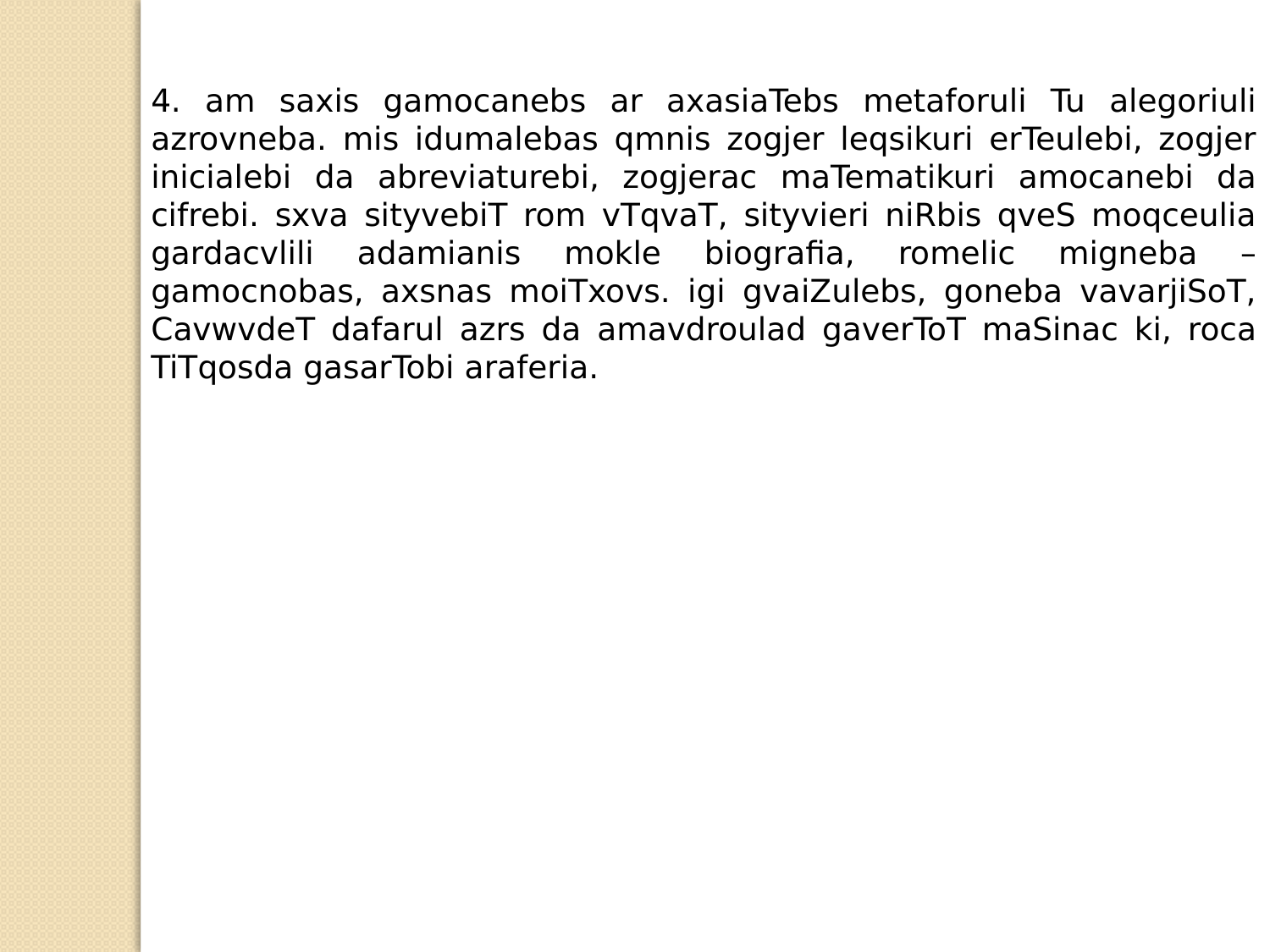

4. am saxis gamocanebs ar axasiaTebs metaforuli Tu alegoriuli azrovneba. mis idumalebas qmnis zogjer leqsikuri erTeulebi, zogjer inicialebi da abreviaturebi, zogjerac maTematikuri amocanebi da cifrebi. sxva sityvebiT rom vTqvaT, sityvieri niRbis qveS moqceulia gardacvlili adamianis mokle biografia, romelic migneba – gamocnobas, axsnas moiTxovs. igi gvaiZulebs, goneba vavarjiSoT, CavwvdeT dafarul azrs da amavdroulad gaverToT maSinac ki, roca TiTqosda gasarTobi araferia.